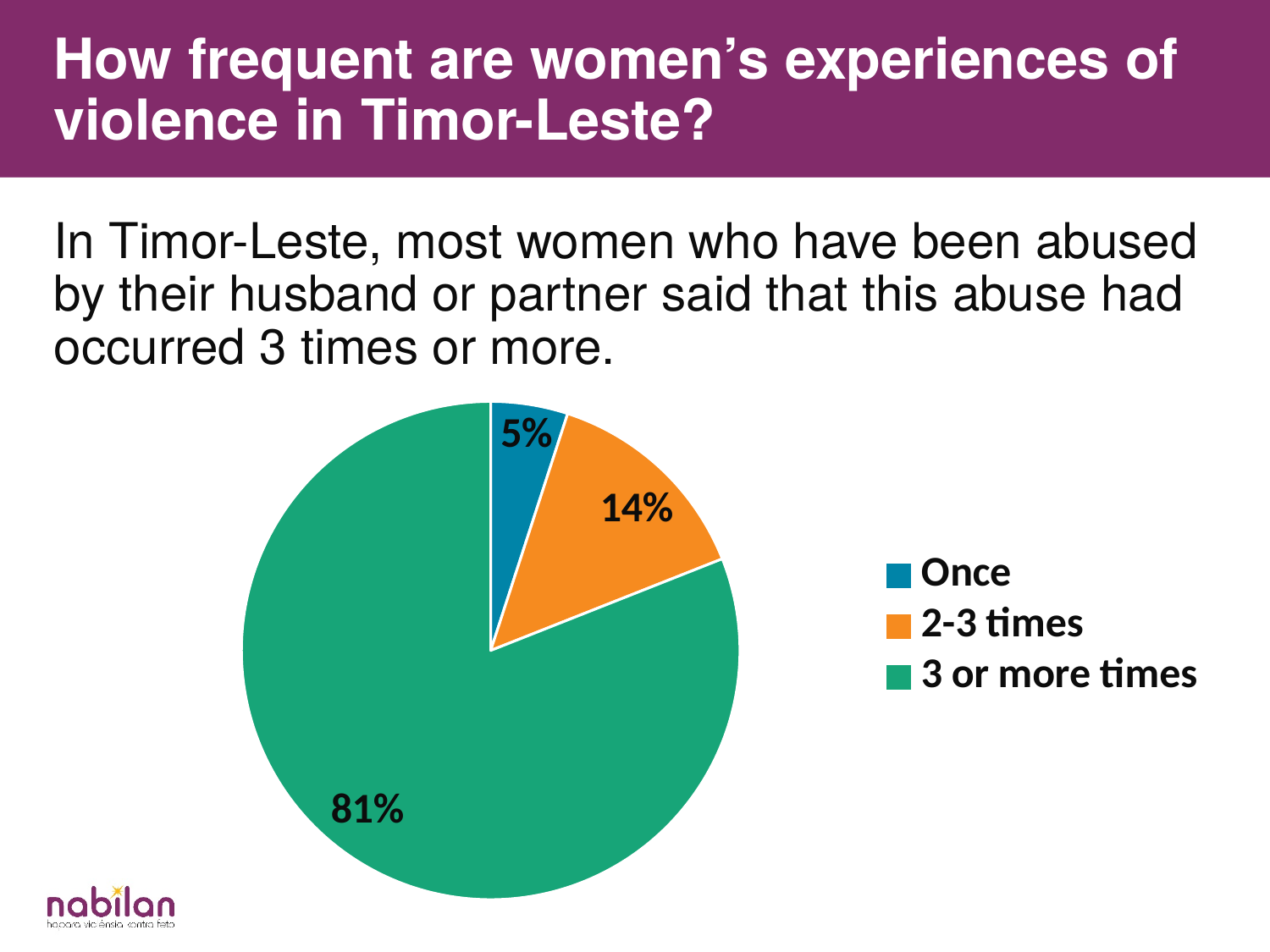

How frequent are women’s experiences of violence in Timor-Leste?
In Timor-Leste, most women who have been abused by their husband or partner said that this abuse had occurred 3 times or more.

### Chart

| Category | Sales |
|---|---|
| Once | 0.05 |
| 2-3 times | 0.14 |
| 3 or more times | 0.81 |